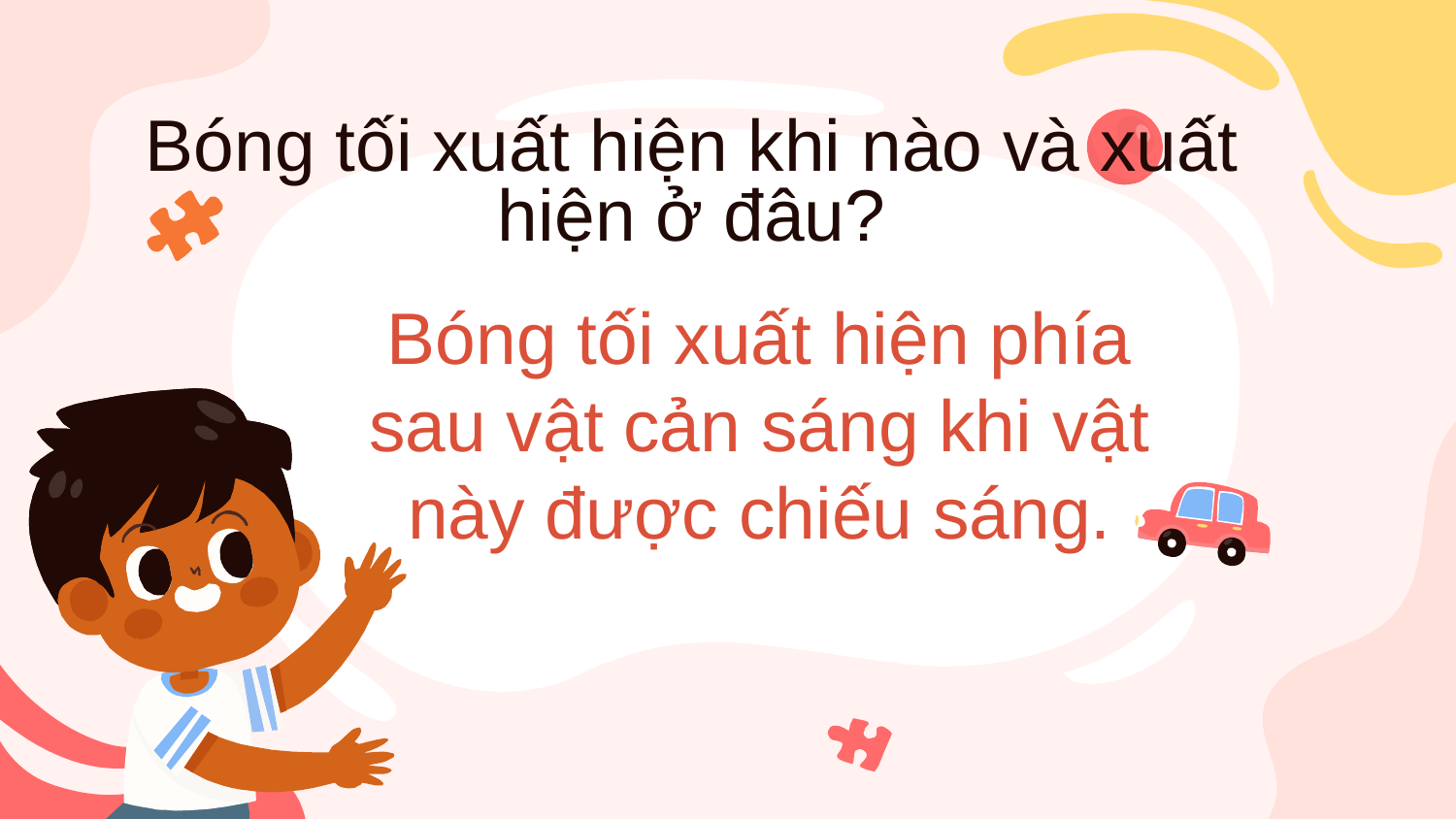

# Bóng tối xuất hiện khi nào và xuất hiện ở đâu?
Bóng tối xuất hiện phía sau vật cản sáng khi vật này được chiếu sáng.